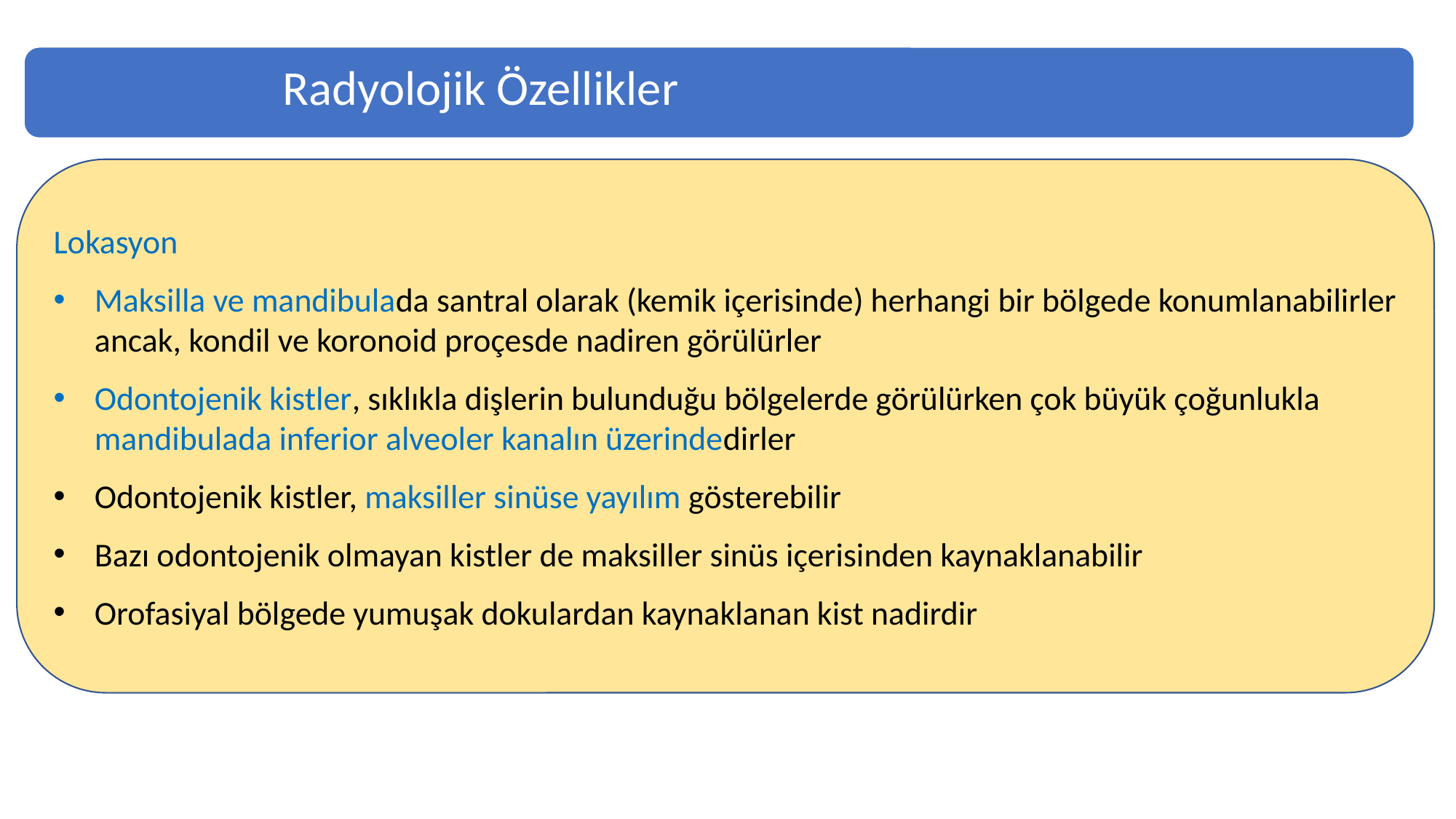

Radyolojik Özellikler
Lokasyon
Maksilla ve mandibulada santral olarak (kemik içerisinde) herhangi bir bölgede konumlanabilirler ancak, kondil ve koronoid proçesde nadiren görülürler
Odontojenik kistler, sıklıkla dişlerin bulunduğu bölgelerde görülürken çok büyük çoğunlukla mandibulada inferior alveoler kanalın üzerindedirler
Odontojenik kistler, maksiller sinüse yayılım gösterebilir
Bazı odontojenik olmayan kistler de maksiller sinüs içerisinden kaynaklanabilir
Orofasiyal bölgede yumuşak dokulardan kaynaklanan kist nadirdir